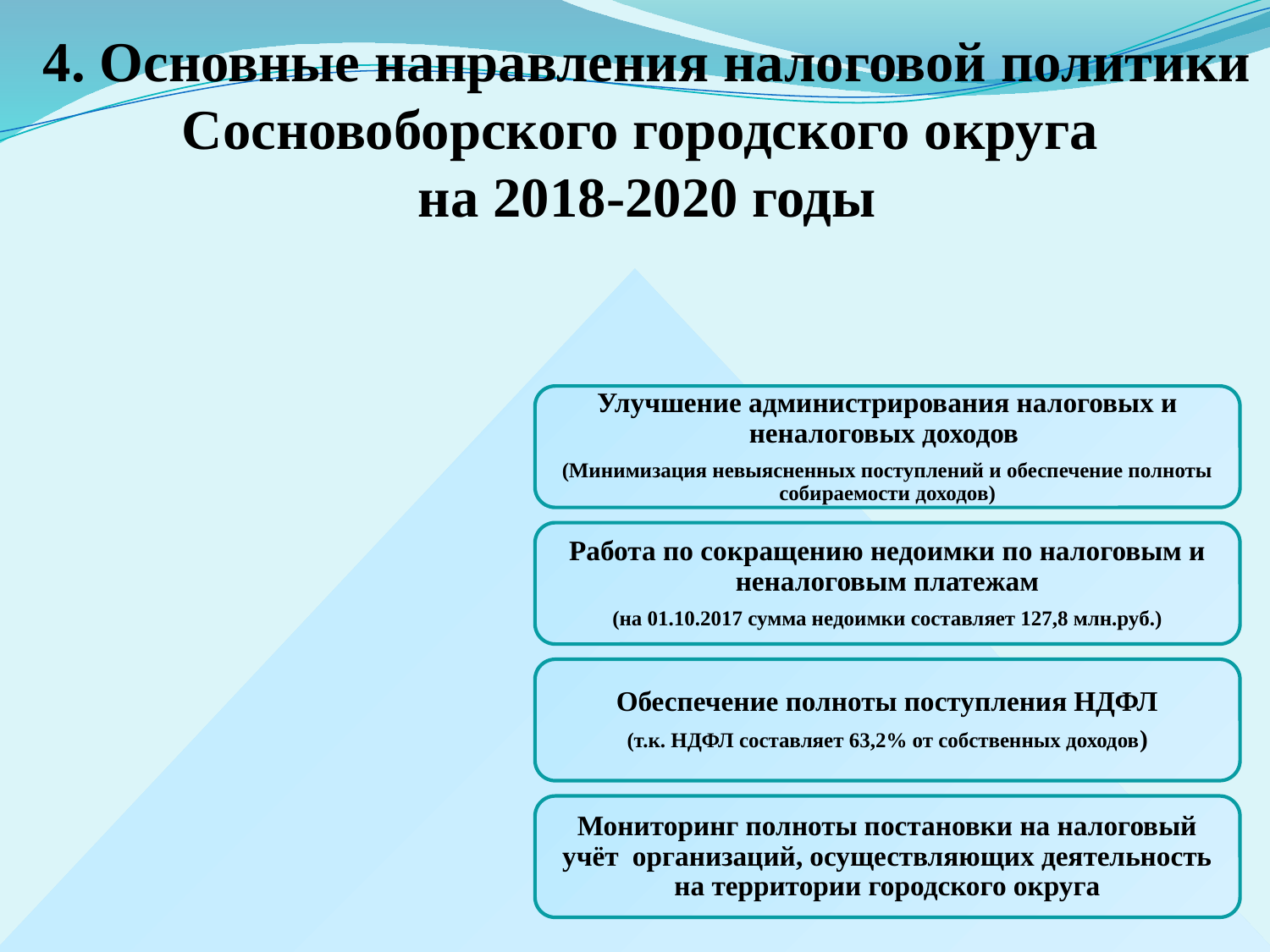

# 4. Основные направления налоговой политики Сосновоборского городского округа на 2018-2020 годы
Улучшение администрирования налоговых и неналоговых доходов
(Минимизация невыясненных поступлений и обеспечение полноты собираемости доходов)
Работа по сокращению недоимки по налоговым и неналоговым платежам
(на 01.10.2017 сумма недоимки составляет 127,8 млн.руб.)
Обеспечение полноты поступления НДФЛ
(т.к. НДФЛ составляет 63,2% от собственных доходов)
Мониторинг полноты постановки на налоговый учёт  организаций, осуществляющих деятельность на территории городского округа